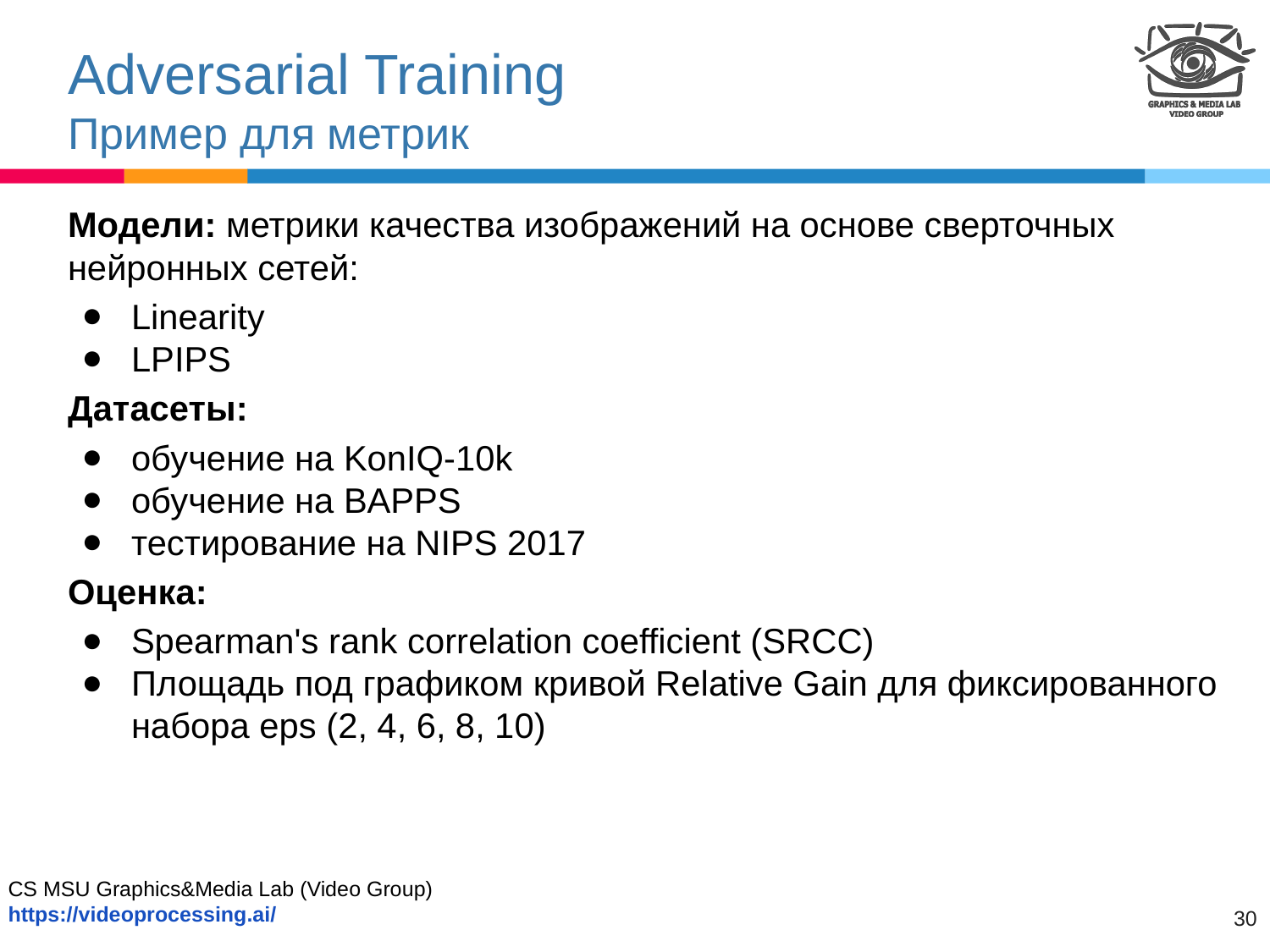

# Adversarial Training Пример для метрик
Модели: метрики качества изображений на основе сверточных нейронных сетей:
Linearity
LPIPS
Датасеты:
обучение на KonIQ-10k
обучение на BAPPS
тестирование на NIPS 2017
Оценка:
Spearman's rank correlation coefficient (SRCC)
Площадь под графиком кривой Relative Gain для фиксированного набора eps (2, 4, 6, 8, 10)
30